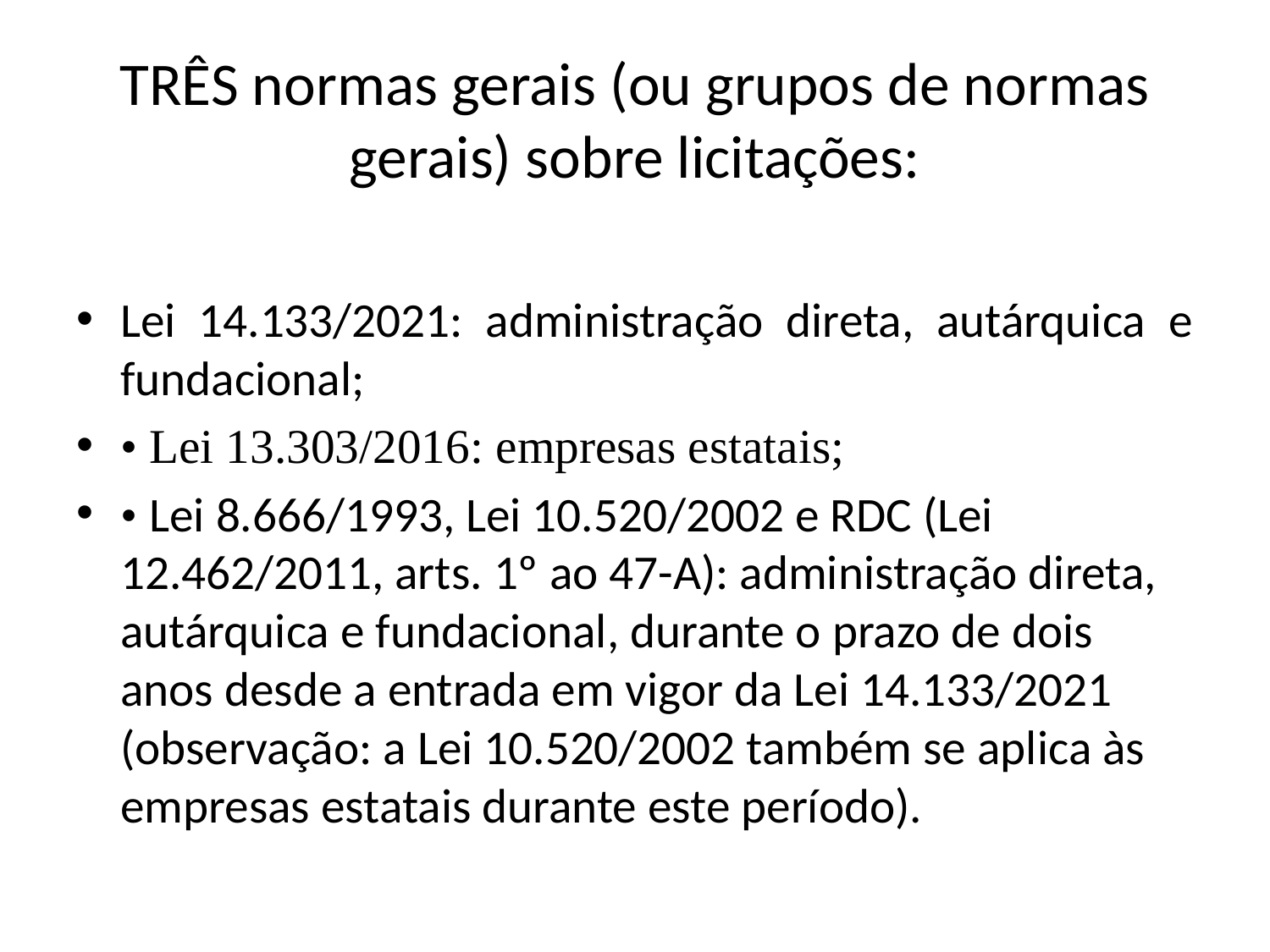

# TRÊS normas gerais (ou grupos de normas gerais) sobre licitações:

Lei 14.133/2021: administração direta, autárquica e fundacional;
• Lei 13.303/2016: empresas estatais;
• Lei 8.666/1993, Lei 10.520/2002 e RDC (Lei 12.462/2011, arts. 1º ao 47-A): administração direta, autárquica e fundacional, durante o prazo de dois anos desde a entrada em vigor da Lei 14.133/2021 (observação: a Lei 10.520/2002 também se aplica às empresas estatais durante este período).